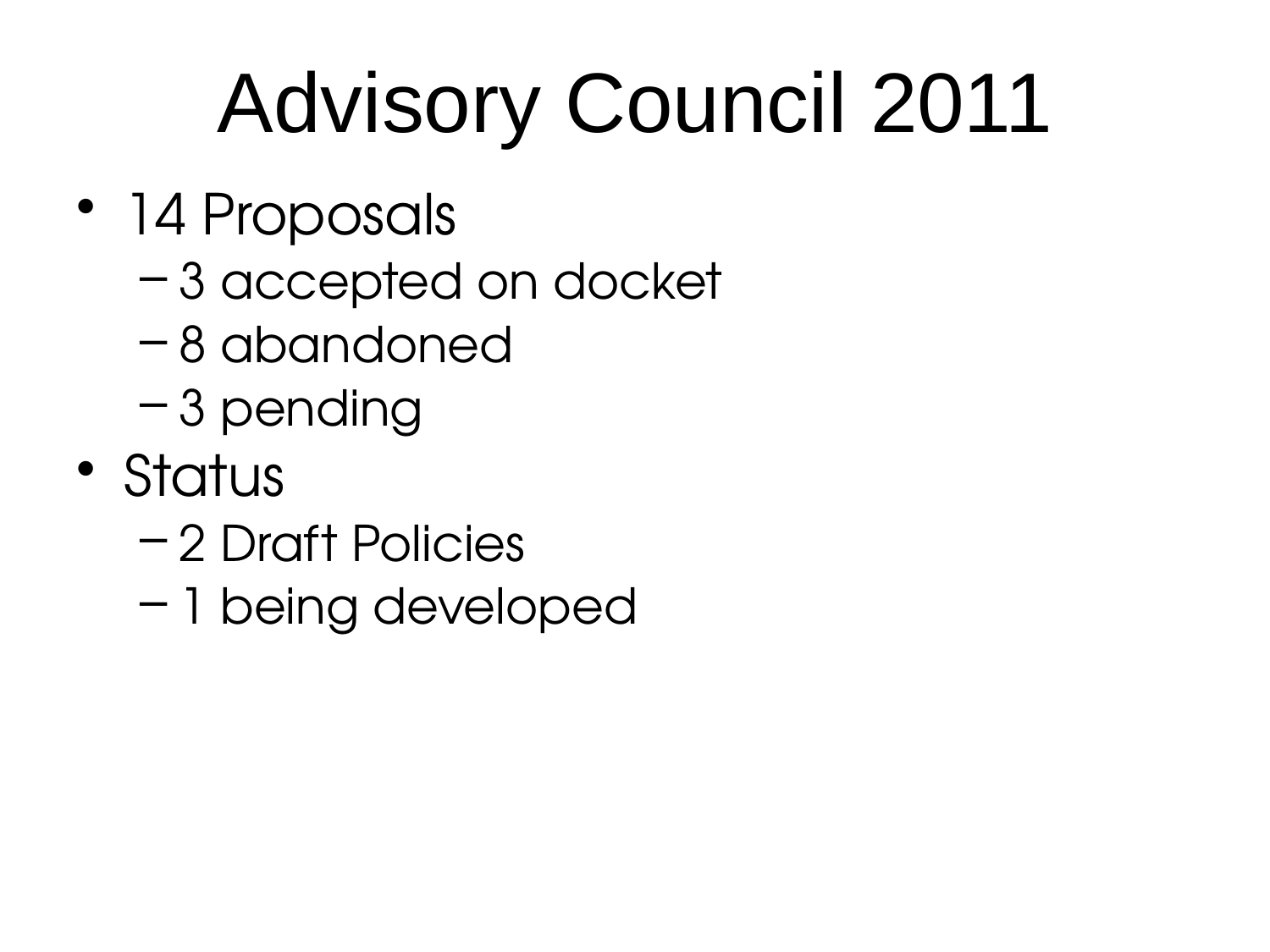

Advisory Council 2011
14 Proposals
3 accepted on docket
8 abandoned
3 pending
Status
2 Draft Policies
1 being developed